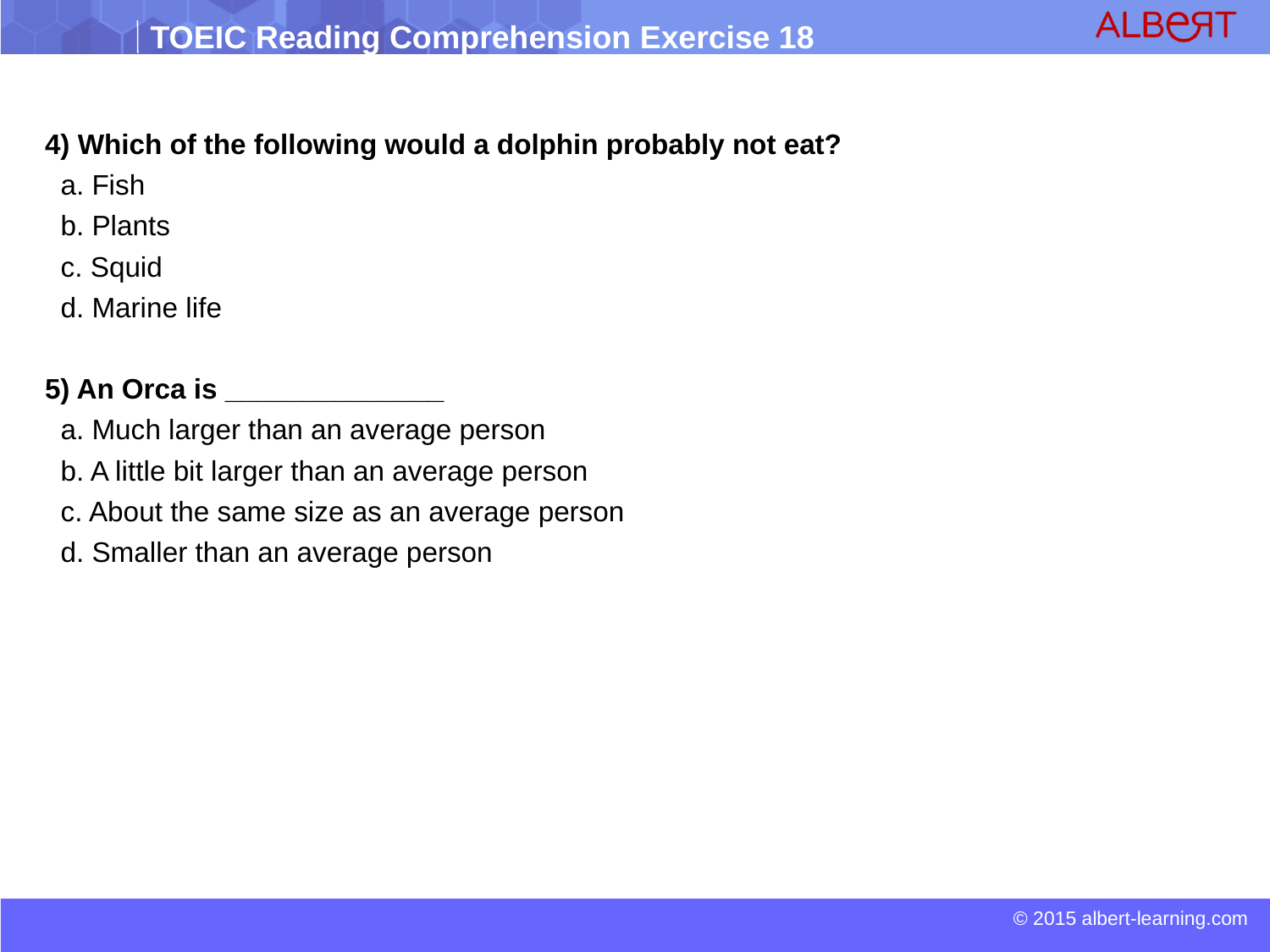

4) Which of the following would a dolphin probably not eat?
  a. Fish
  b. Plants
  c. Squid
  d. Marine life

5) An Orca is ______________
  a. Much larger than an average person
  b. A little bit larger than an average person
  c. About the same size as an average person
  d. Smaller than an average person